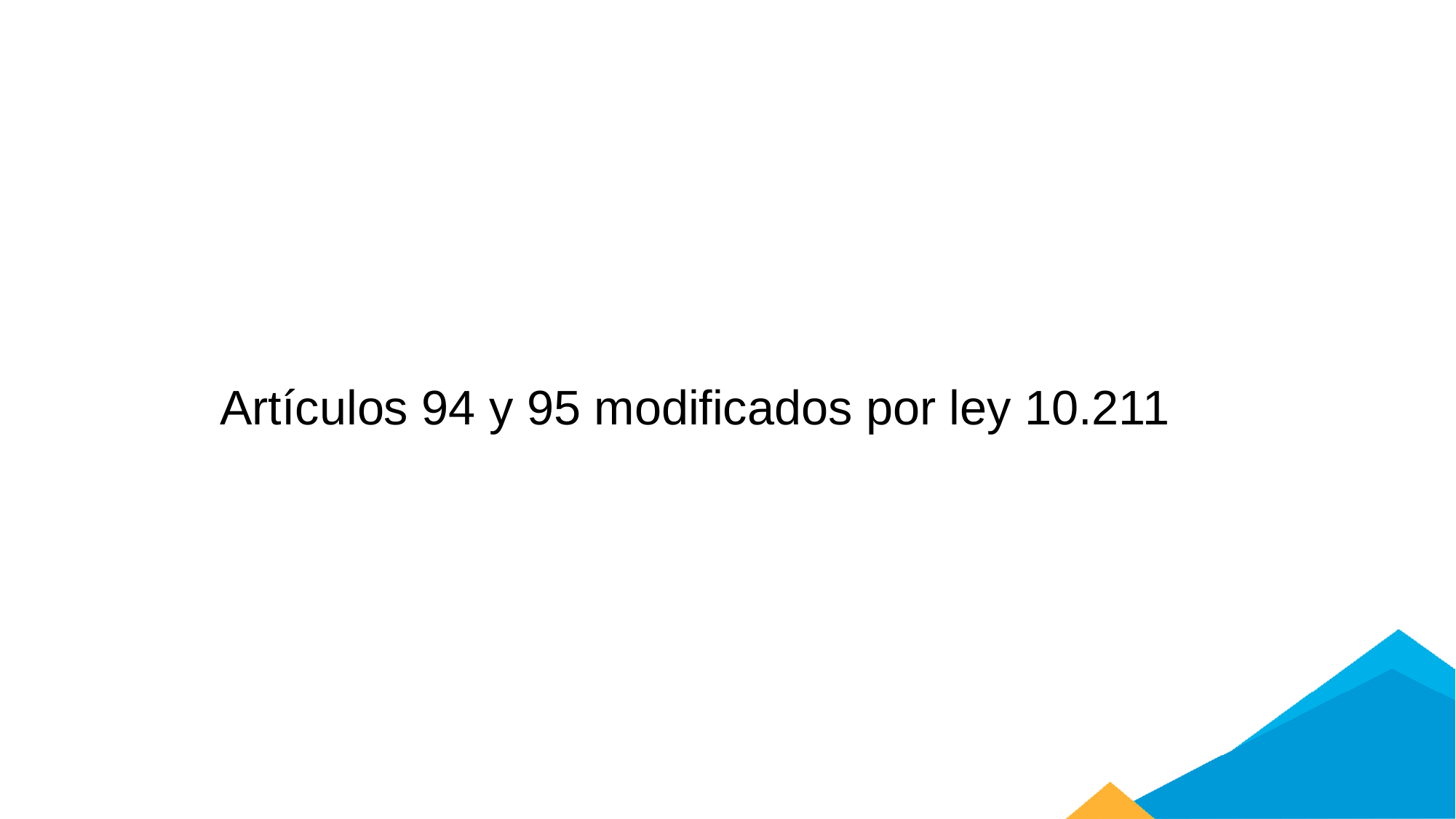

Artículos 94 y 95 modificados por ley 10.211